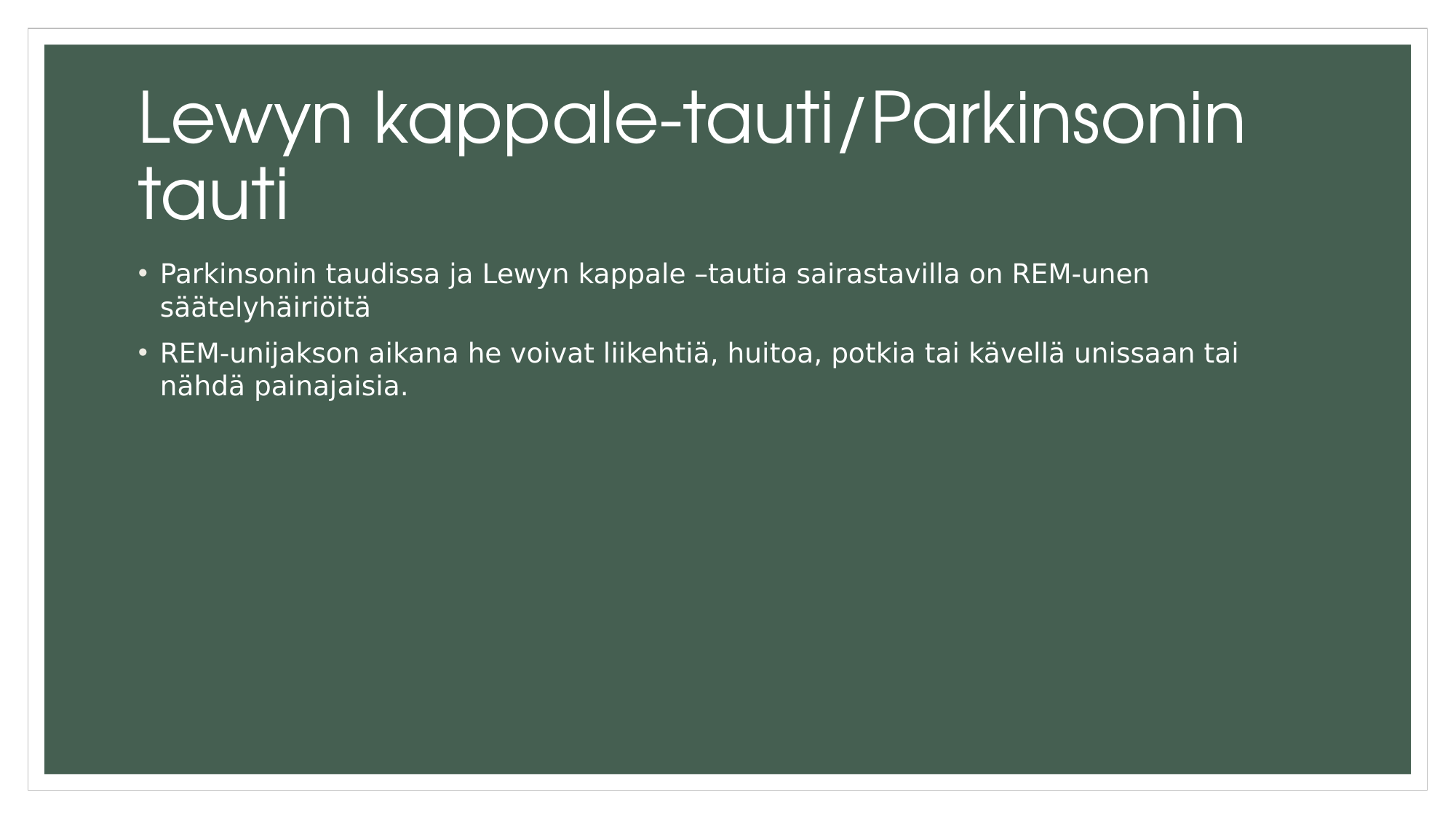

# Lewyn kappale-tauti/Parkinsonin tauti
Parkinsonin taudissa ja Lewyn kappale –tautia sairastavilla on REM-unen säätelyhäiriöitä
REM-unijakson aikana he voivat liikehtiä, huitoa, potkia tai kävellä unissaan tai nähdä painajaisia.